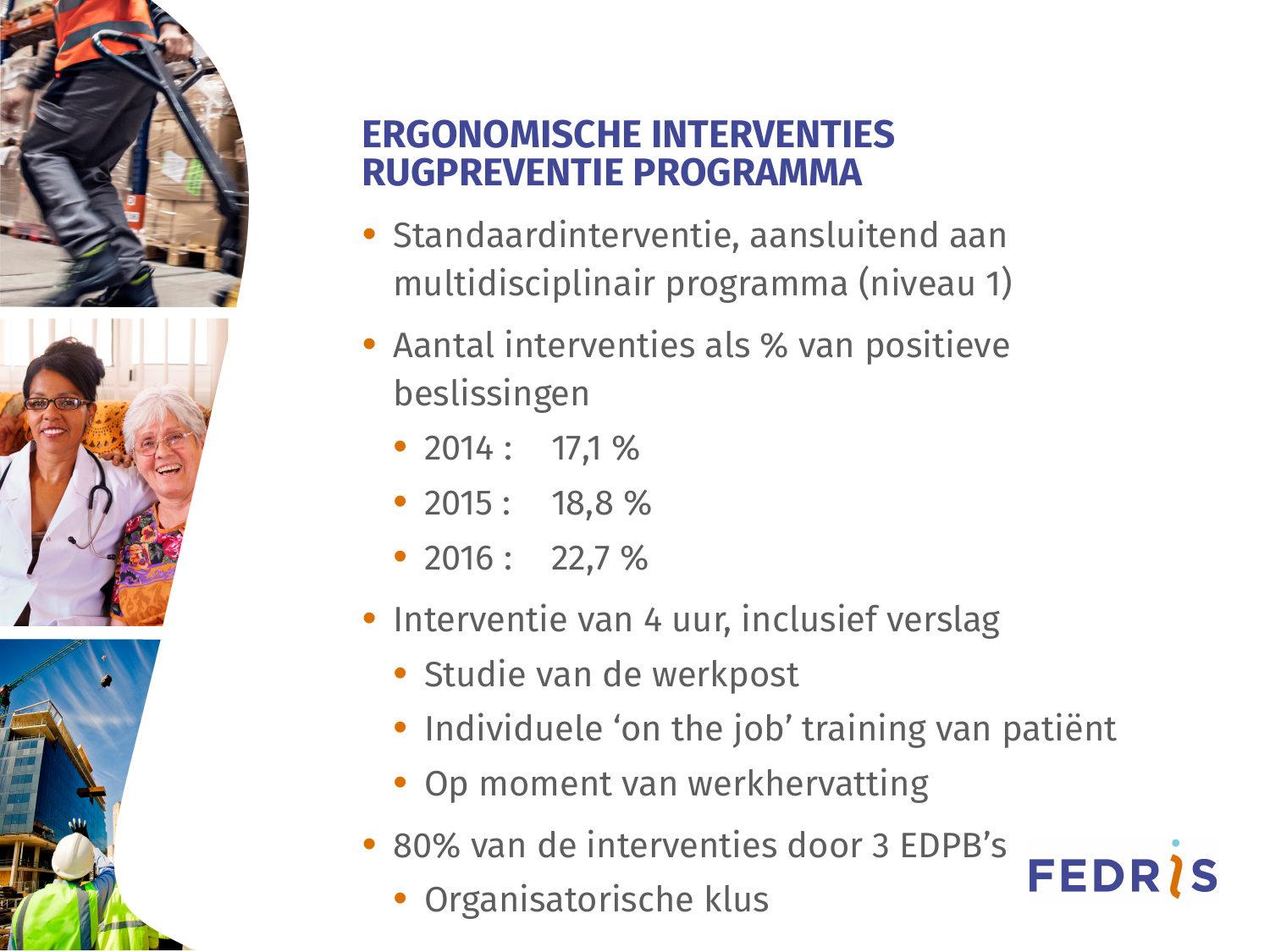

# Ergonomische interventies rugpreventie programma
Standaardinterventie, aansluitend aan multidisciplinair programma (niveau 1)
Aantal interventies als % van positieve beslissingen
2014 :	17,1 %
2015 :	18,8 %
2016 :	22,7 %
Interventie van 4 uur, inclusief verslag
Studie van de werkpost
Individuele ‘on the job’ training van patiënt
Op moment van werkhervatting
80% van de interventies door 3 EDPB’s
Organisatorische klus